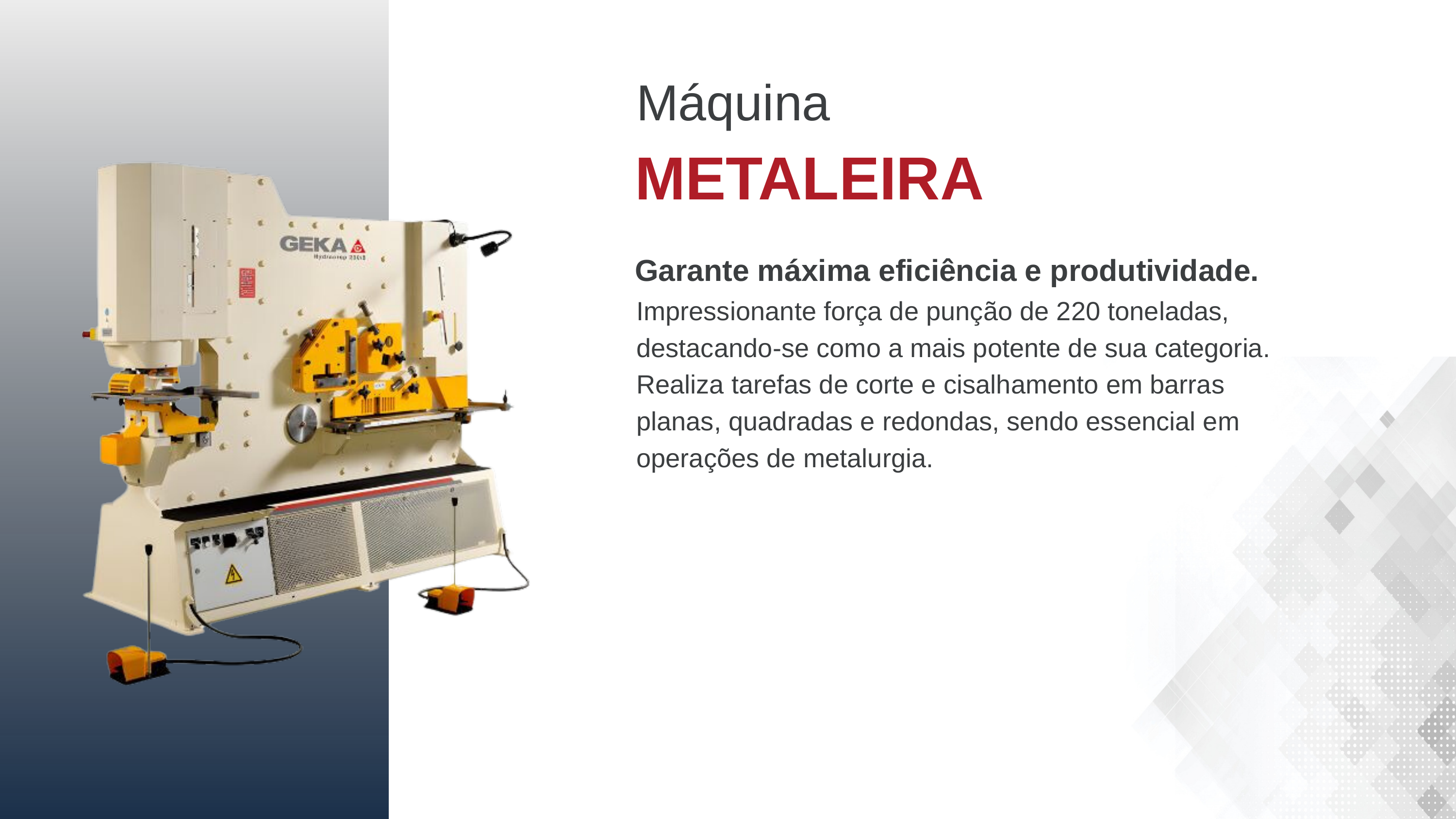

Máquina

METALEIRA
Garante máxima eficiência e produtividade.
Impressionante força de punção de 220 toneladas, destacando-se como a mais potente de sua categoria. Realiza tarefas de corte e cisalhamento em barras planas, quadradas e redondas, sendo essencial em operações de metalurgia.